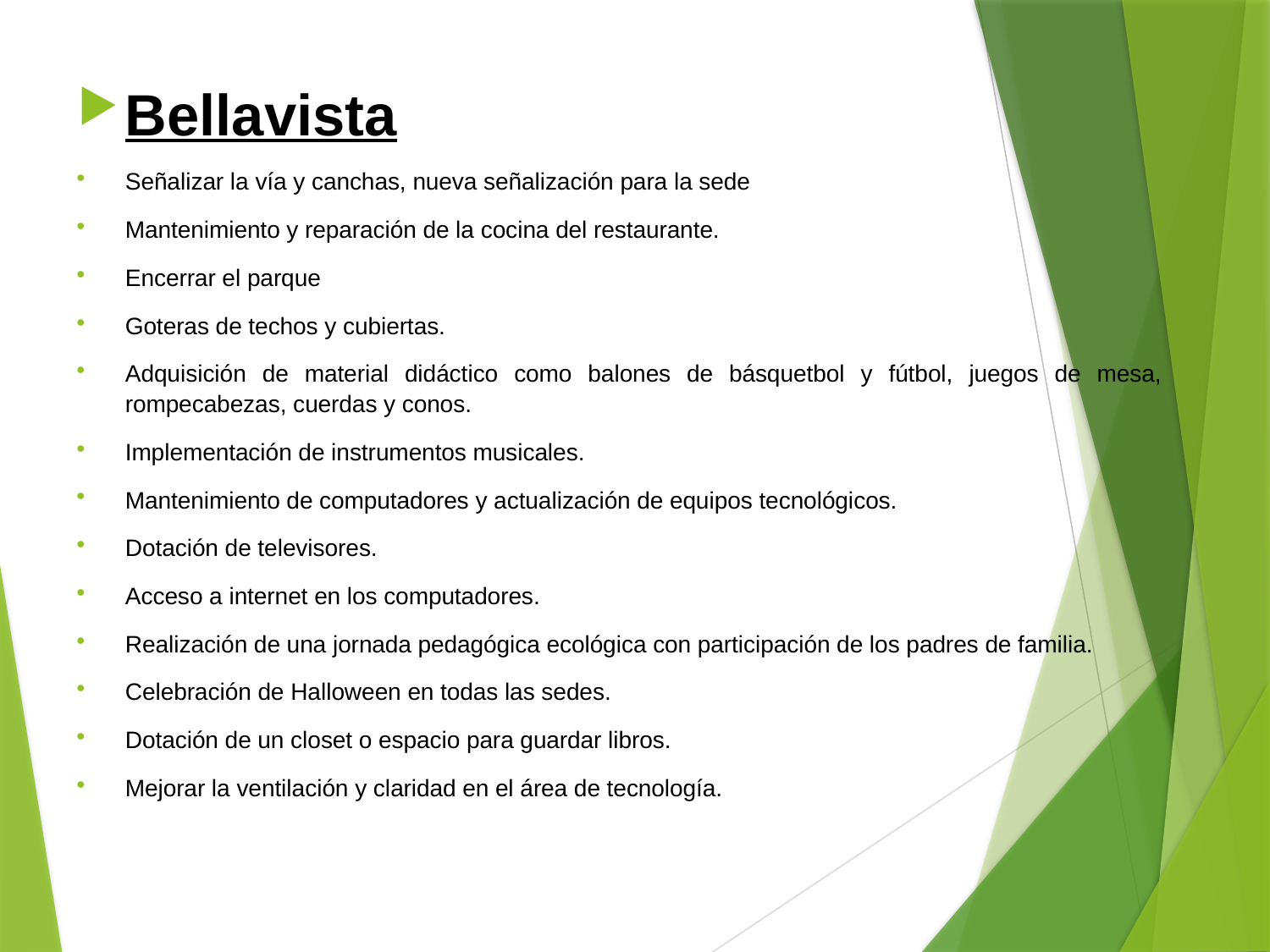

Bellavista
Señalizar la vía y canchas, nueva señalización para la sede
Mantenimiento y reparación de la cocina del restaurante.
Encerrar el parque
Goteras de techos y cubiertas.
Adquisición de material didáctico como balones de básquetbol y fútbol, juegos de mesa, rompecabezas, cuerdas y conos.
Implementación de instrumentos musicales.
Mantenimiento de computadores y actualización de equipos tecnológicos.
Dotación de televisores.
Acceso a internet en los computadores.
Realización de una jornada pedagógica ecológica con participación de los padres de familia.
Celebración de Halloween en todas las sedes.
Dotación de un closet o espacio para guardar libros.
Mejorar la ventilación y claridad en el área de tecnología.